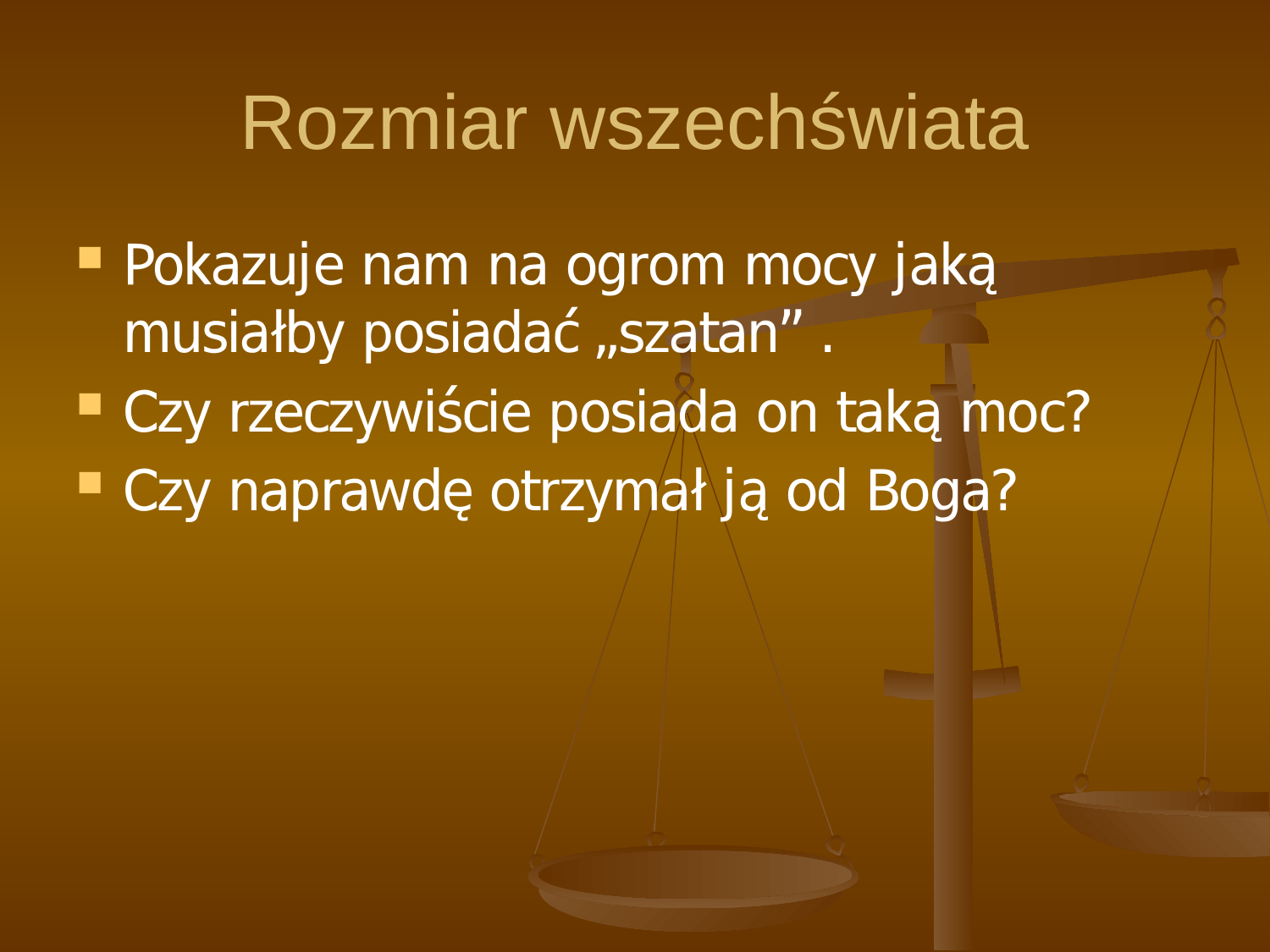

# Rozmiar wszechświata
Pokazuje nam na ogrom mocy jaką musiałby posiadać „szatan” .
Czy rzeczywiście posiada on taką moc?
Czy naprawdę otrzymał ją od Boga?